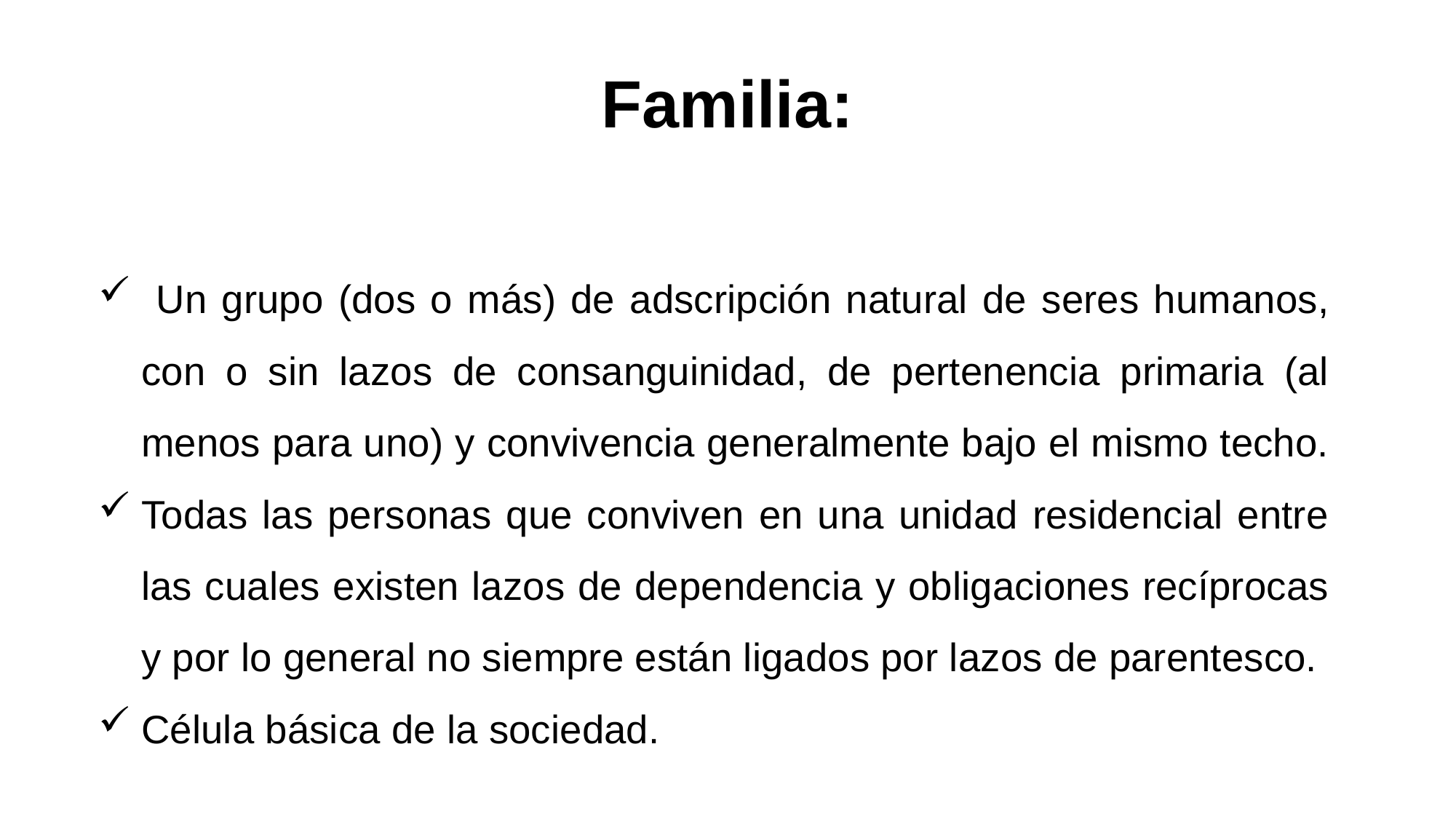

# Familia:
 Un grupo (dos o más) de adscripción natural de seres humanos, con o sin lazos de consanguinidad, de pertenencia primaria (al menos para uno) y convivencia generalmente bajo el mismo techo.
Todas las personas que conviven en una unidad residencial entre las cuales existen lazos de dependencia y obligaciones recíprocas y por lo general no siempre están ligados por lazos de parentesco.
Célula básica de la sociedad.